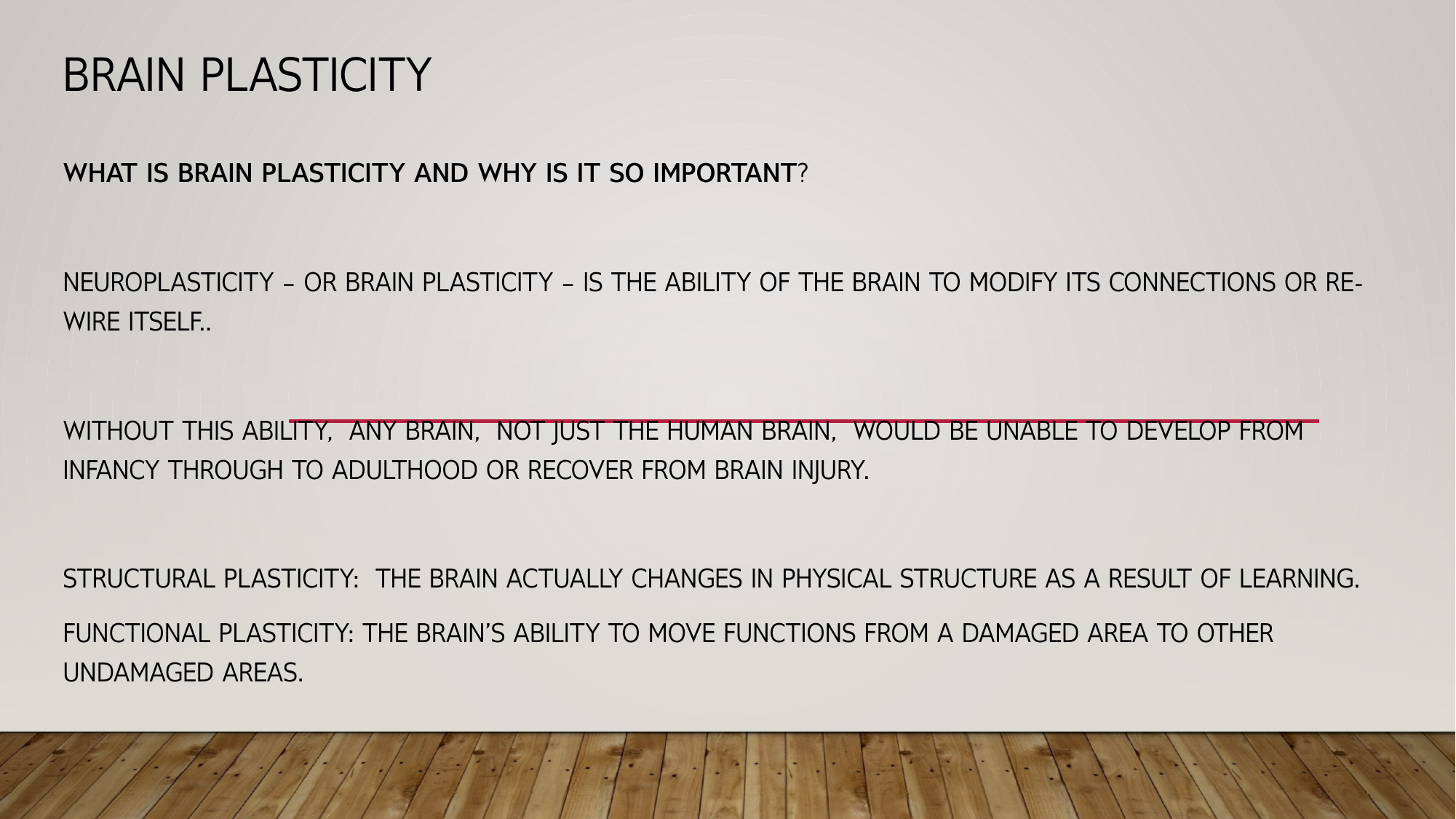

# Brain Plasticity
What Is Brain Plasticity and Why Is It So Important?

Neuroplasticity – or brain plasticity – is the ability of the brain to modify its connections or re-wire itself..

Without this ability,  any brain,  not just the human brain,  would be unable to develop from infancy through to adulthood or recover from brain injury.

Structural Plasticity:  the brain actually changes in physical structure as a result of learning.
Functional Plasticity: the brain’s ability to move functions from a damaged area to other undamaged areas.